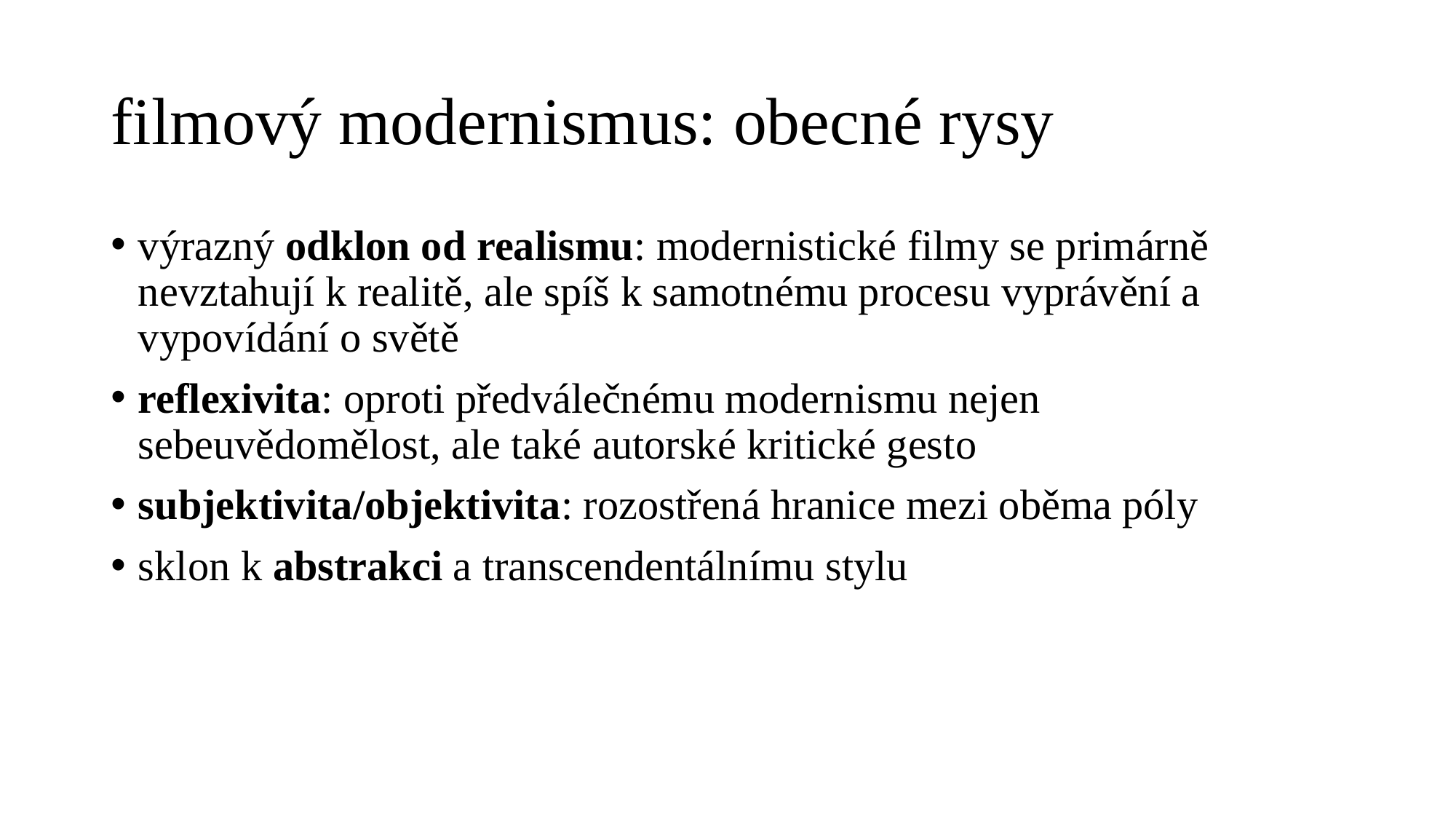

# filmový modernismus: obecné rysy
výrazný odklon od realismu: modernistické filmy se primárně nevztahují k realitě, ale spíš k samotnému procesu vyprávění a vypovídání o světě
reflexivita: oproti předválečnému modernismu nejen sebeuvědomělost, ale také autorské kritické gesto
subjektivita/objektivita: rozostřená hranice mezi oběma póly
sklon k abstrakci a transcendentálnímu stylu